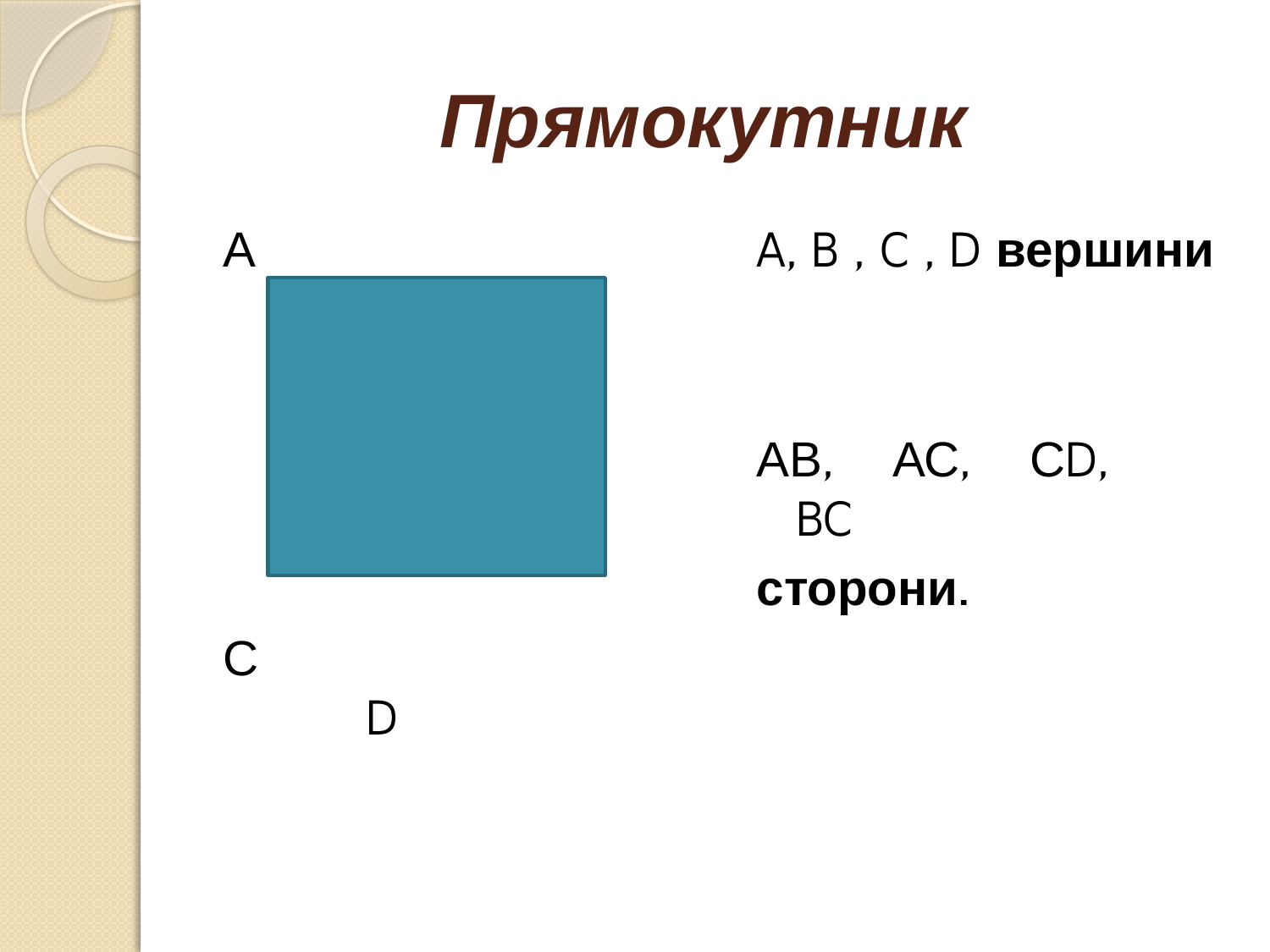

# Прямокутник
А                                  В

С                                     D

A, B , C , D вершини

АВ,    АС,    СD,     BC
сторони.